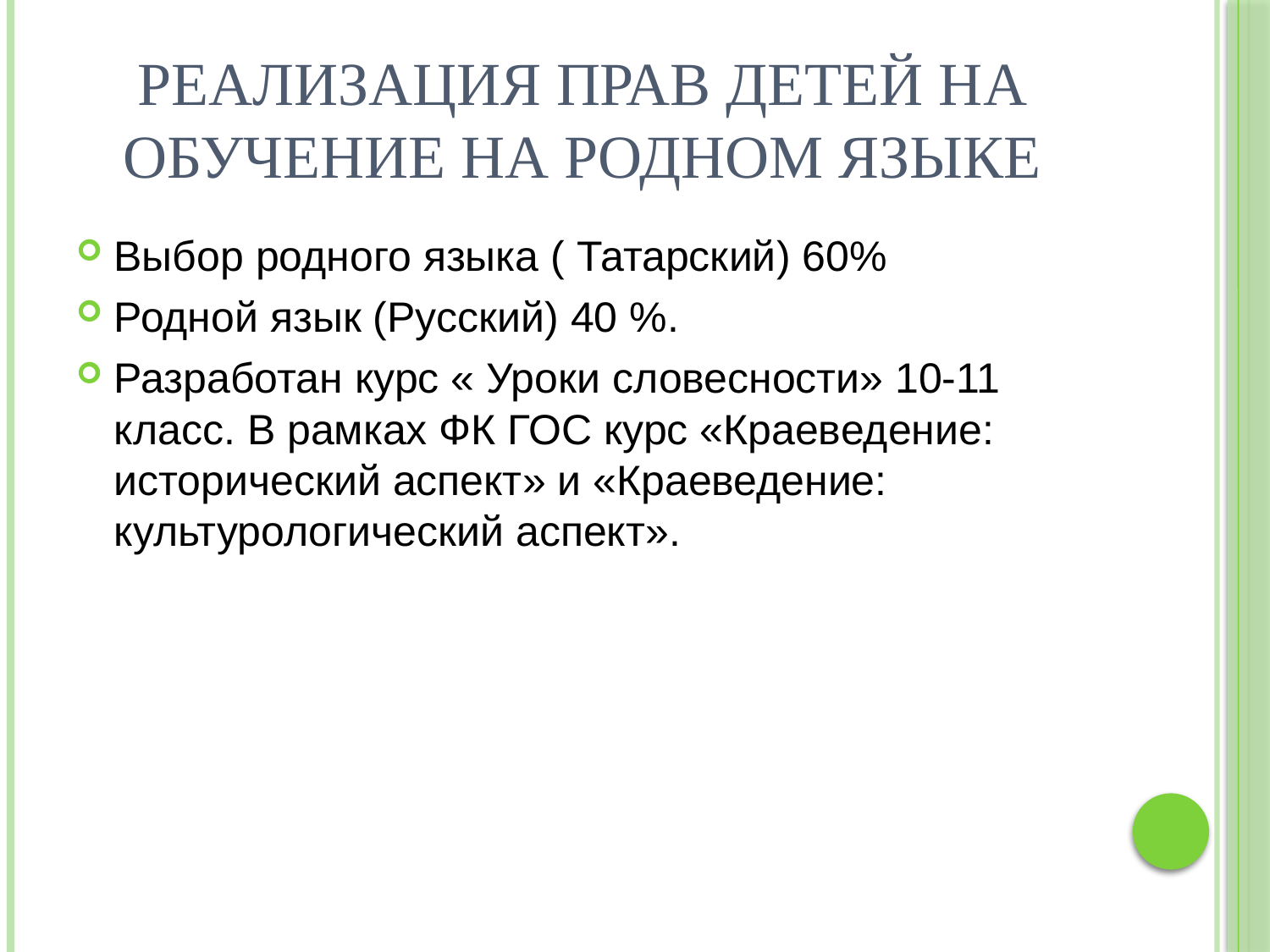

# Реализация прав детей на обучение на родном языке
Выбор родного языка ( Татарский) 60%
Родной язык (Русский) 40 %.
Разработан курс « Уроки словесности» 10-11 класс. В рамках ФК ГОС курс «Краеведение: исторический аспект» и «Краеведение: культурологический аспект».